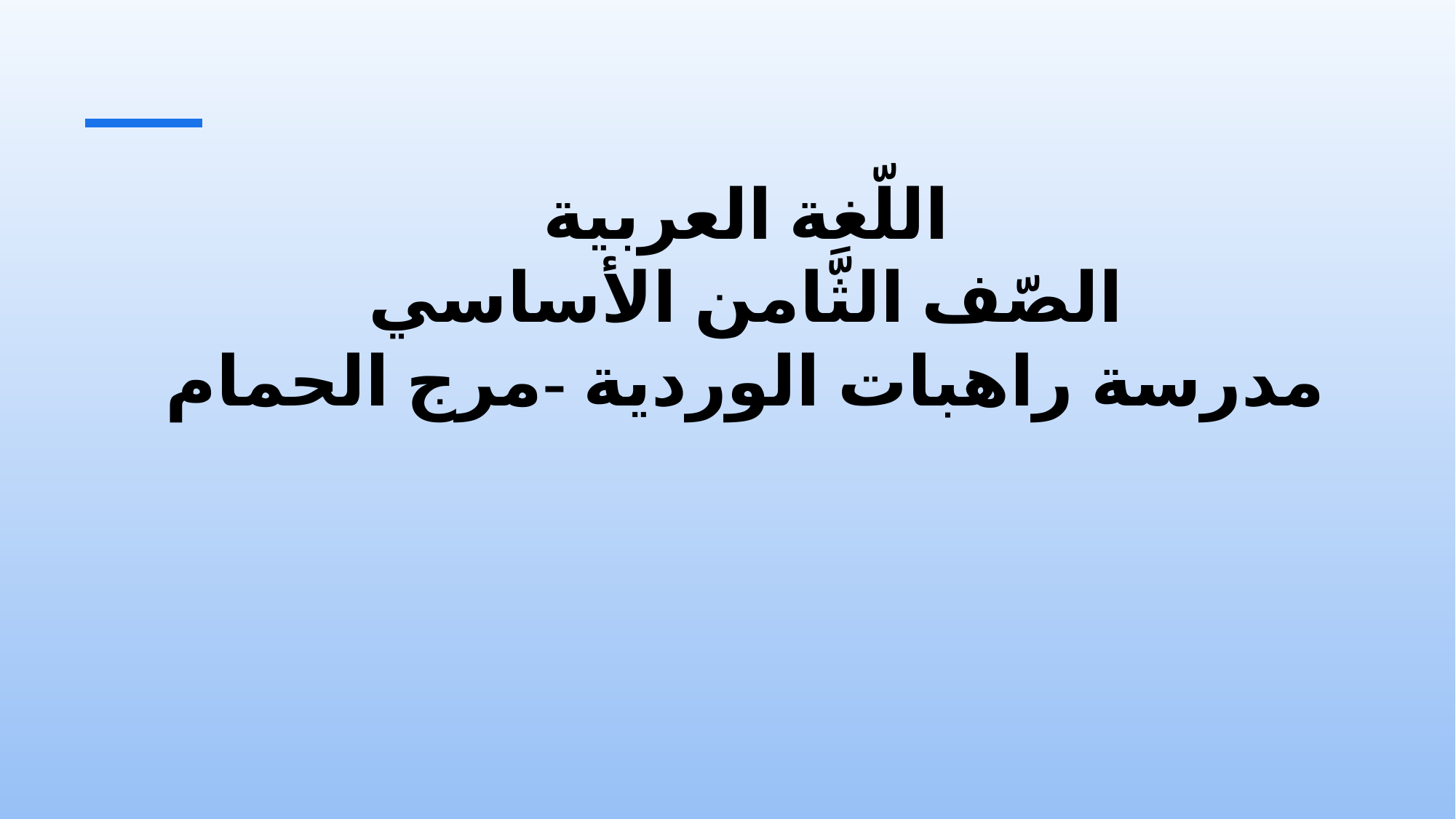

# اللّغة العربية الصّف الثَّامن الأساسي مدرسة راهبات الوردية -مرج الحمام